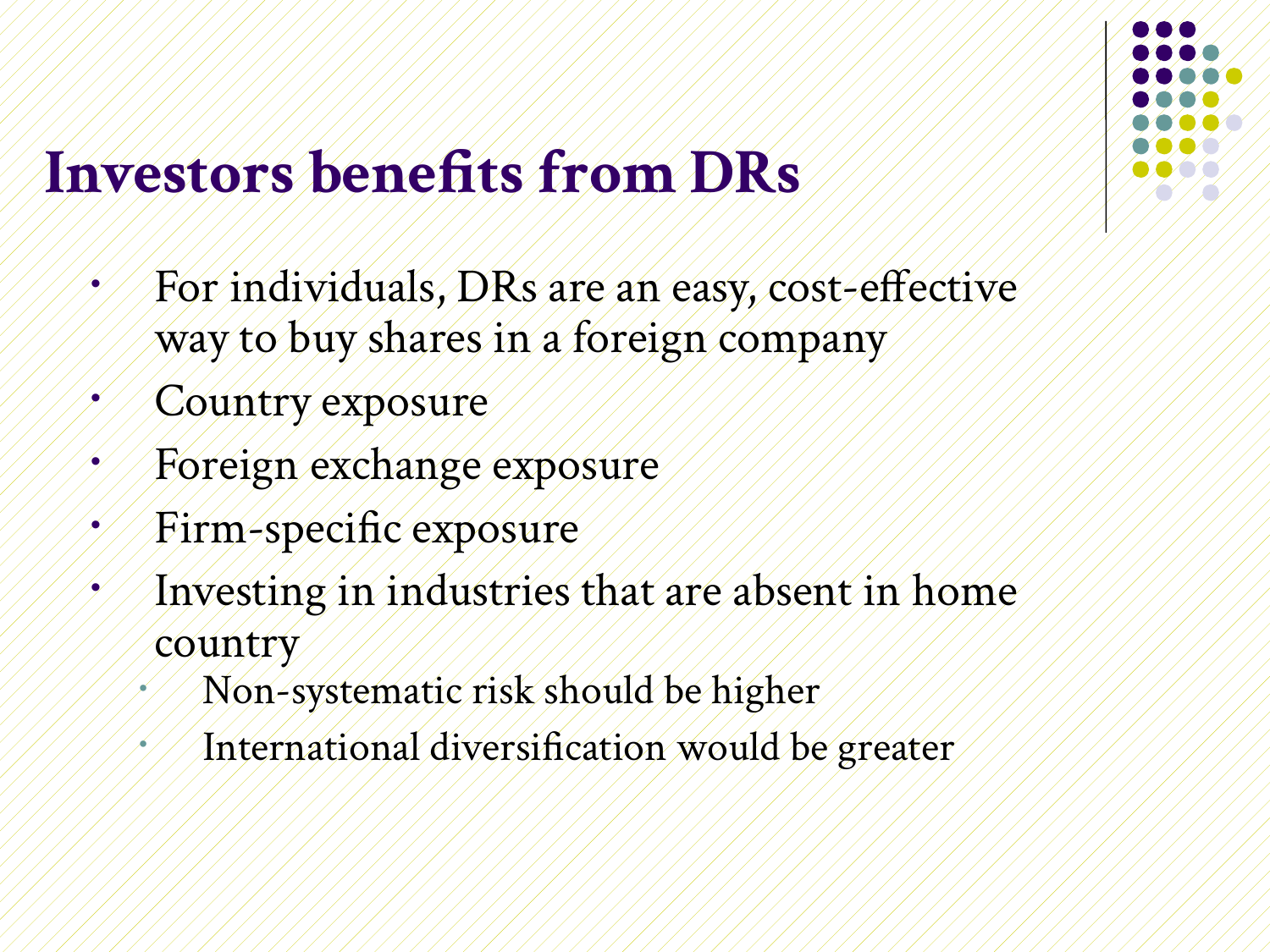

# Investors benefits from DRs
For individuals, DRs are an easy, cost-effective way to buy shares in a foreign company
Country exposure
Foreign exchange exposure
Firm-specific exposure
Investing in industries that are absent in home country
Non-systematic risk should be higher
International diversification would be greater